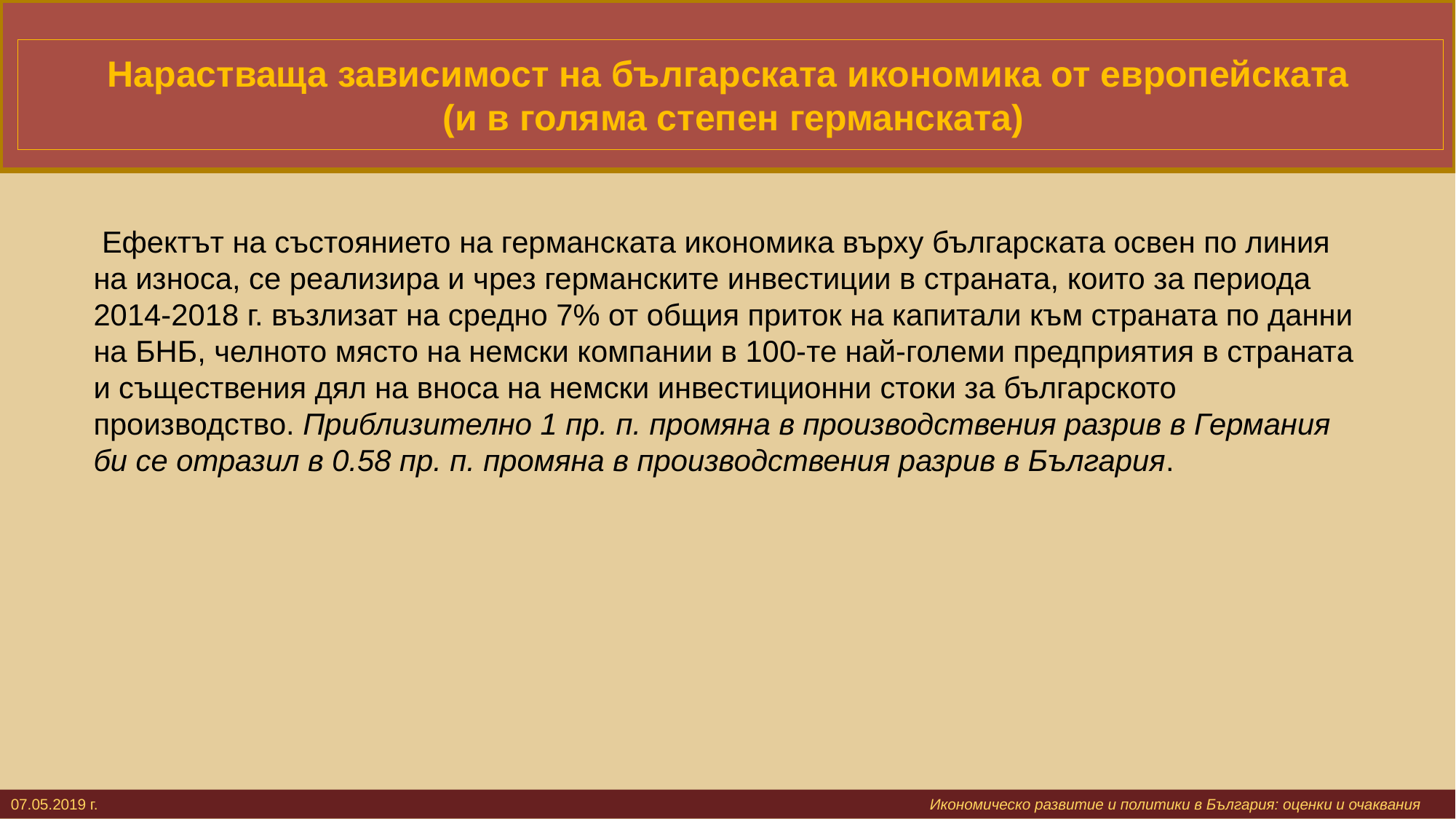

# Нарастваща зависимост на българската икономика от европейската (и в голяма степен германската)
 Ефектът на състоянието на германската икономика върху българската освен по линия на износа, се реализира и чрез германските инвестиции в страната, които за периода 2014-2018 г. възлизат на средно 7% от общия приток на капитали към страната по данни на БНБ, челното място на немски компании в 100-те най-големи предприятия в страната и съществения дял на вноса на немски инвестиционни стоки за българското производство. Приблизително 1 пр. п. промяна в производствения разрив в Германия би се отразил в 0.58 пр. п. промяна в производствения разрив в България.

07.05.2019 г. 			             					           Икономическо развитие и политики в България: оценки и очаквания